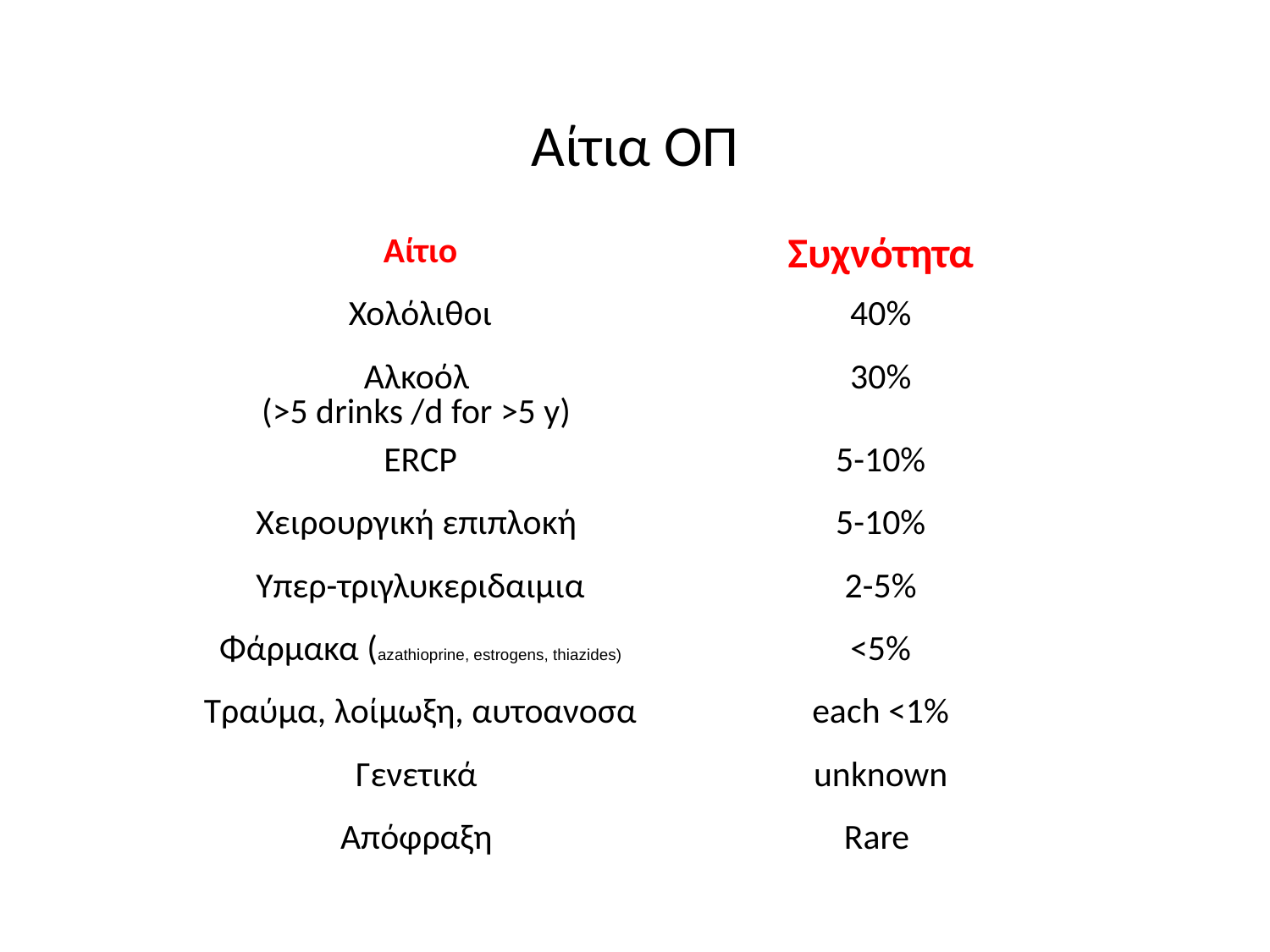

# Αίτια ΟΠ
| Αίτιο | Συχνότητα |
| --- | --- |
| Χολόλιθοι | 40% |
| Αλκοόλ (>5 drinks /d for >5 y) | 30% |
| ERCP | 5-10% |
| Χειρουργική επιπλοκή | 5-10% |
| Υπερ-τριγλυκεριδαιμια | 2-5% |
| Φάρμακα (azathioprine, estrogens, thiazides) | <5% |
| Τραύμα, λοίμωξη, αυτοανοσα | each <1% |
| Γενετικά | unknown |
| Απόφραξη | Rare |